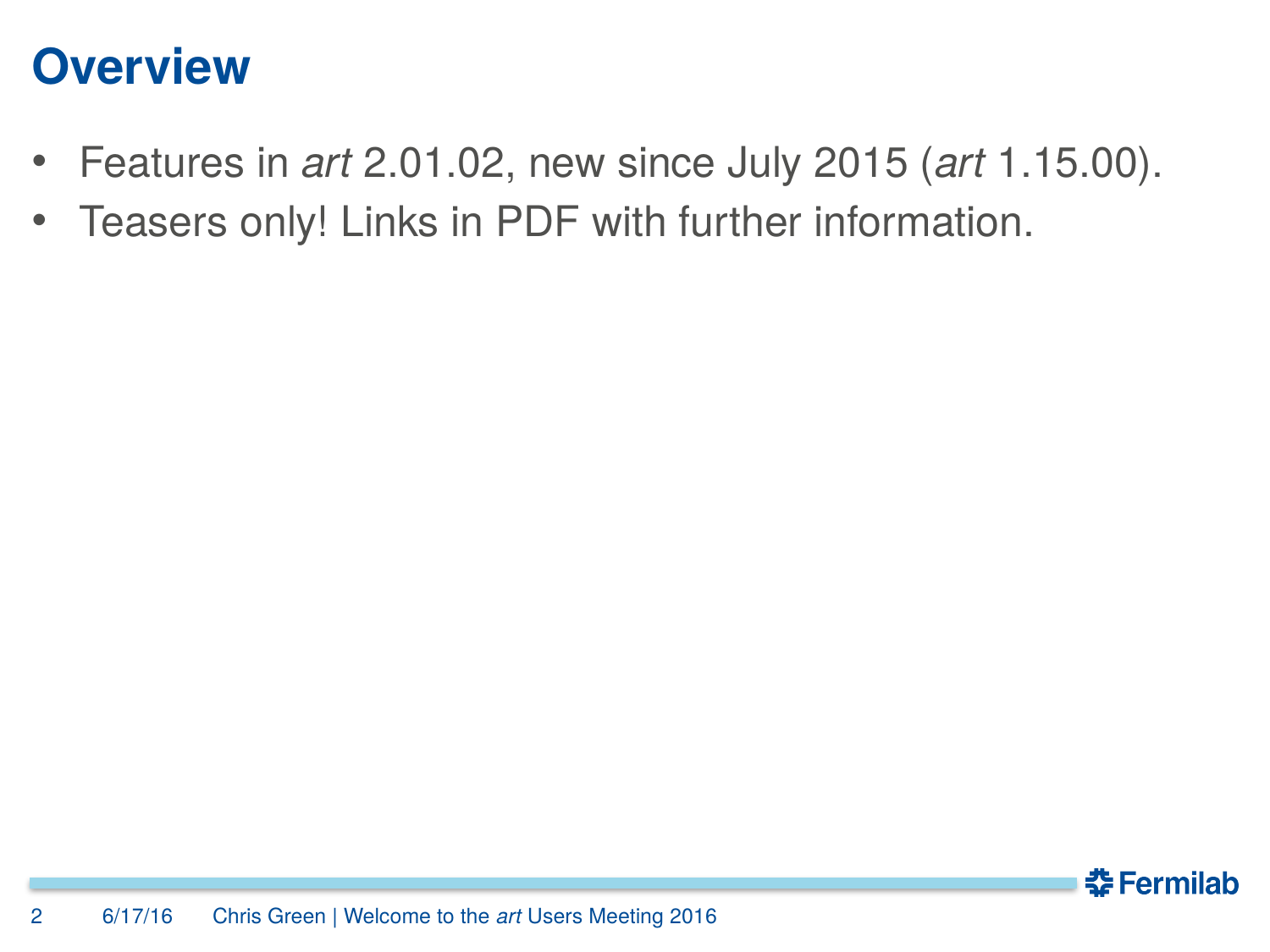

# Overview
Features in art 2.01.02, new since July 2015 (art 1.15.00).
Teasers only! Links in PDF with further information.
2
6/17/16
Chris Green | Welcome to the art Users Meeting 2016